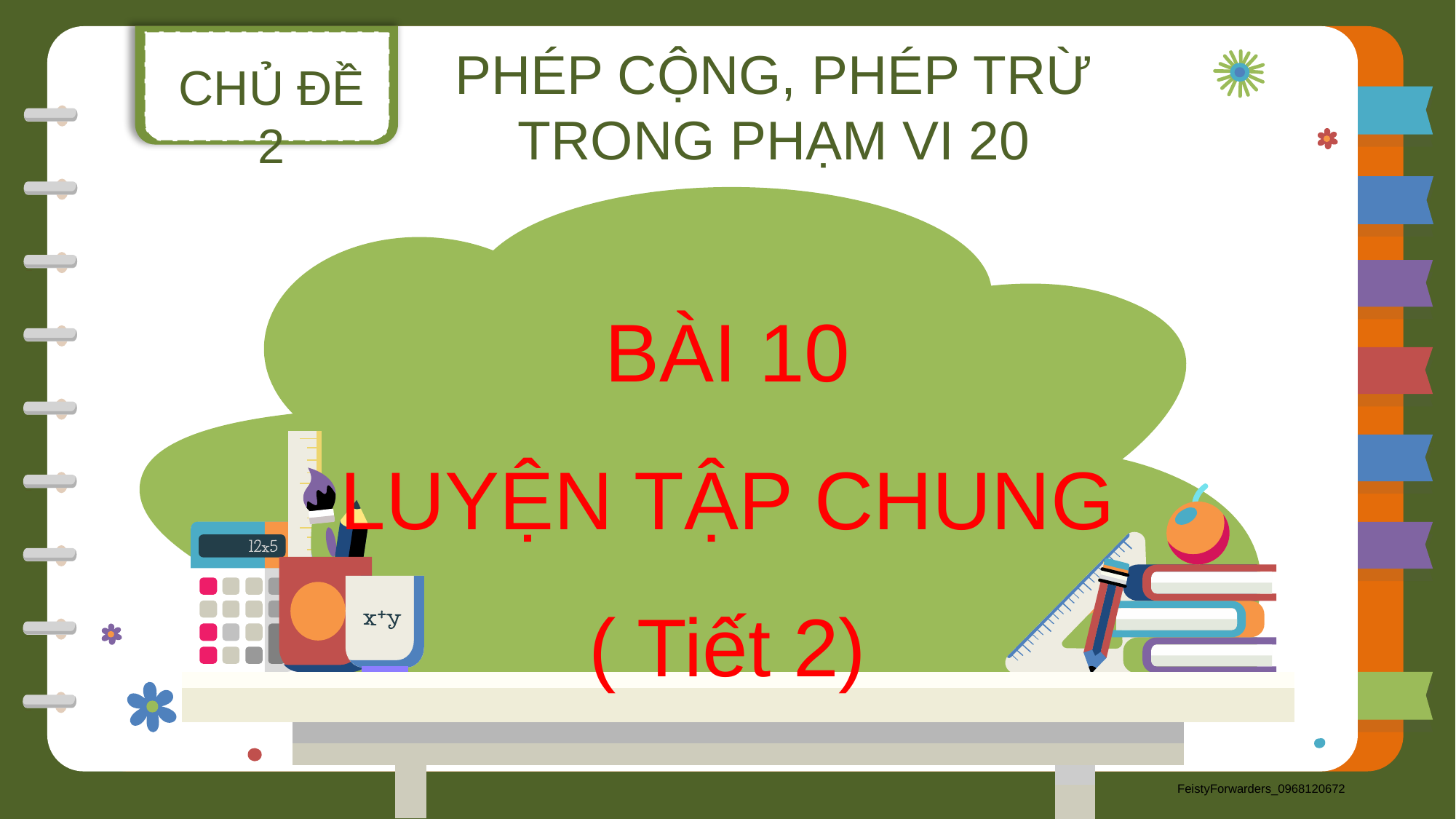

CHỦ ĐỀ 2
PHÉP CỘNG, PHÉP TRỪ TRONG PHẠM VI 20
BÀI 10
LUYỆN TẬP CHUNG
( Tiết 2)